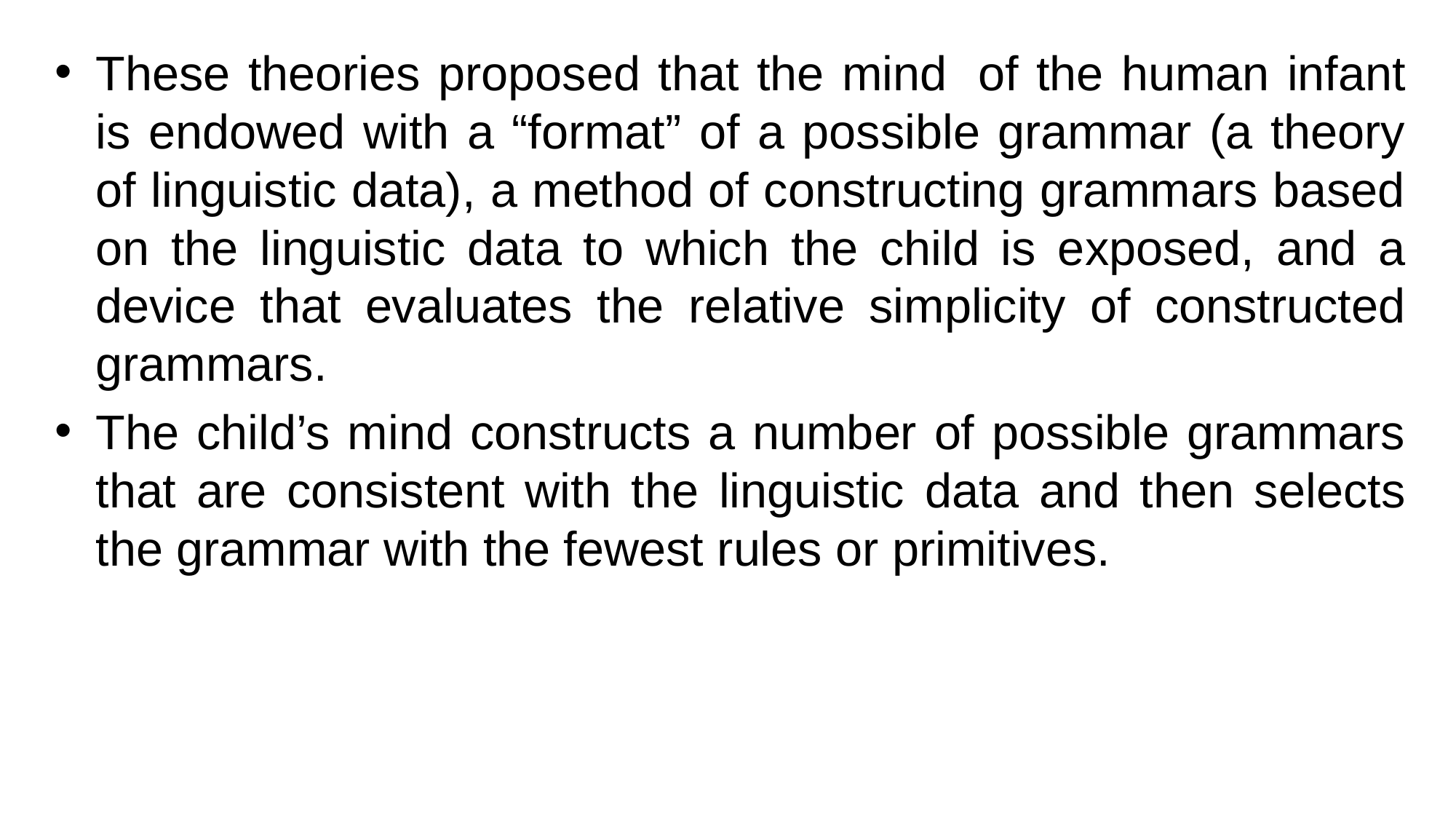

These theories proposed that the mind  of the human infant is endowed with a “format” of a possible grammar (a theory of linguistic data), a method of constructing grammars based on the linguistic data to which the child is exposed, and a device that evaluates the relative simplicity of constructed grammars.
The child’s mind constructs a number of possible grammars that are consistent with the linguistic data and then selects the grammar with the fewest rules or primitives.